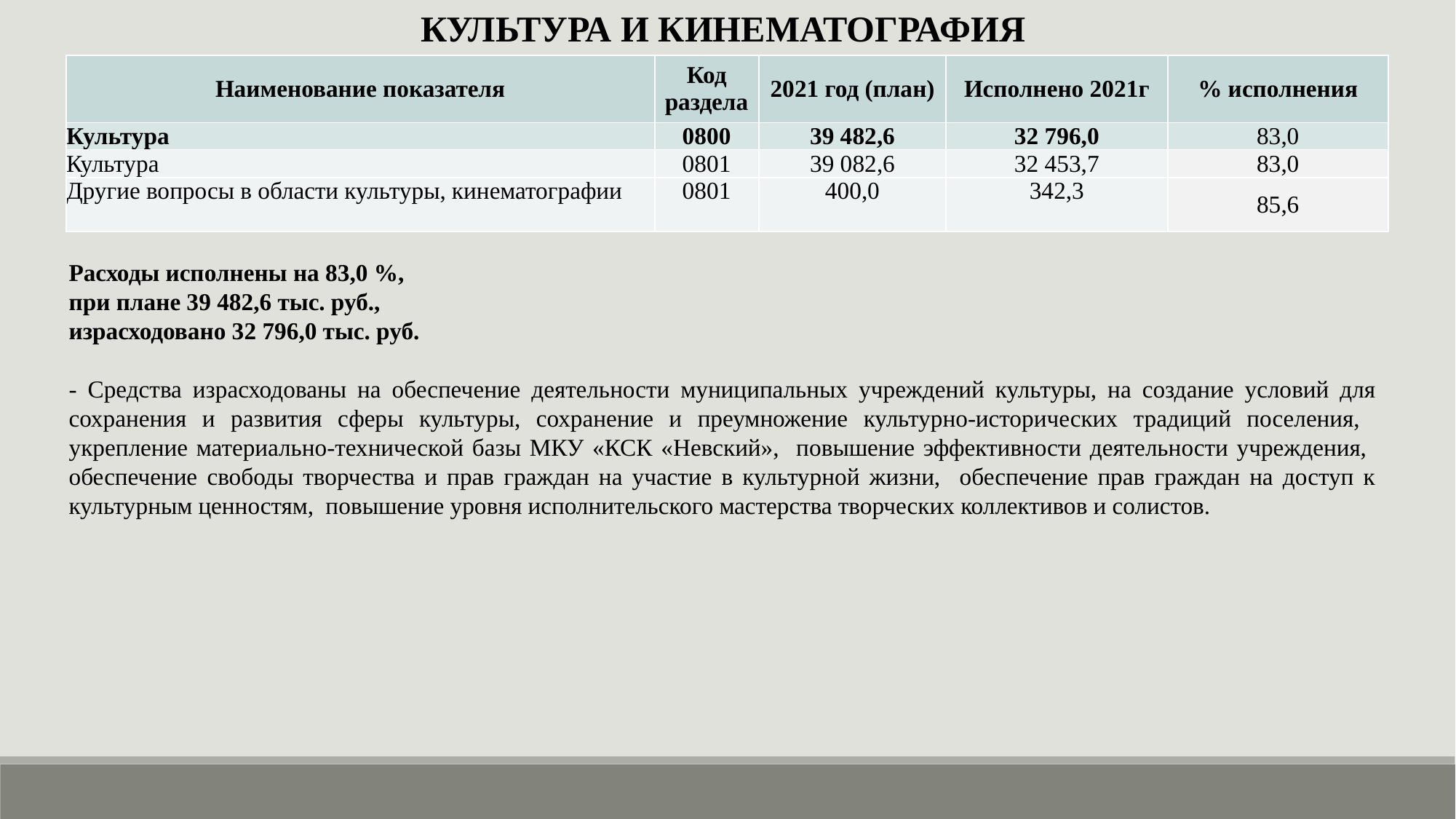

КУЛЬТУРА И КИНЕМАТОГРАФИЯ
| Наименование показателя | Код раздела | 2021 год (план) | Исполнено 2021г | % исполнения |
| --- | --- | --- | --- | --- |
| Культура | 0800 | 39 482,6 | 32 796,0 | 83,0 |
| Культура | 0801 | 39 082,6 | 32 453,7 | 83,0 |
| Другие вопросы в области культуры, кинематографии | 0801 | 400,0 | 342,3 | 85,6 |
Расходы исполнены на 83,0 %,
при плане 39 482,6 тыс. руб.,
израсходовано 32 796,0 тыс. руб.

- Средства израсходованы на обеспечение деятельности муниципальных учреждений культуры, на создание условий для сохранения и развития сферы культуры, сохранение и преумножение культурно-исторических традиций поселения,  укрепление материально-технической базы МКУ «КСК «Невский»,  повышение эффективности деятельности учреждения,  обеспечение свободы творчества и прав граждан на участие в культурной жизни,  обеспечение прав граждан на доступ к культурным ценностям,  повышение уровня исполнительского мастерства творческих коллективов и солистов.